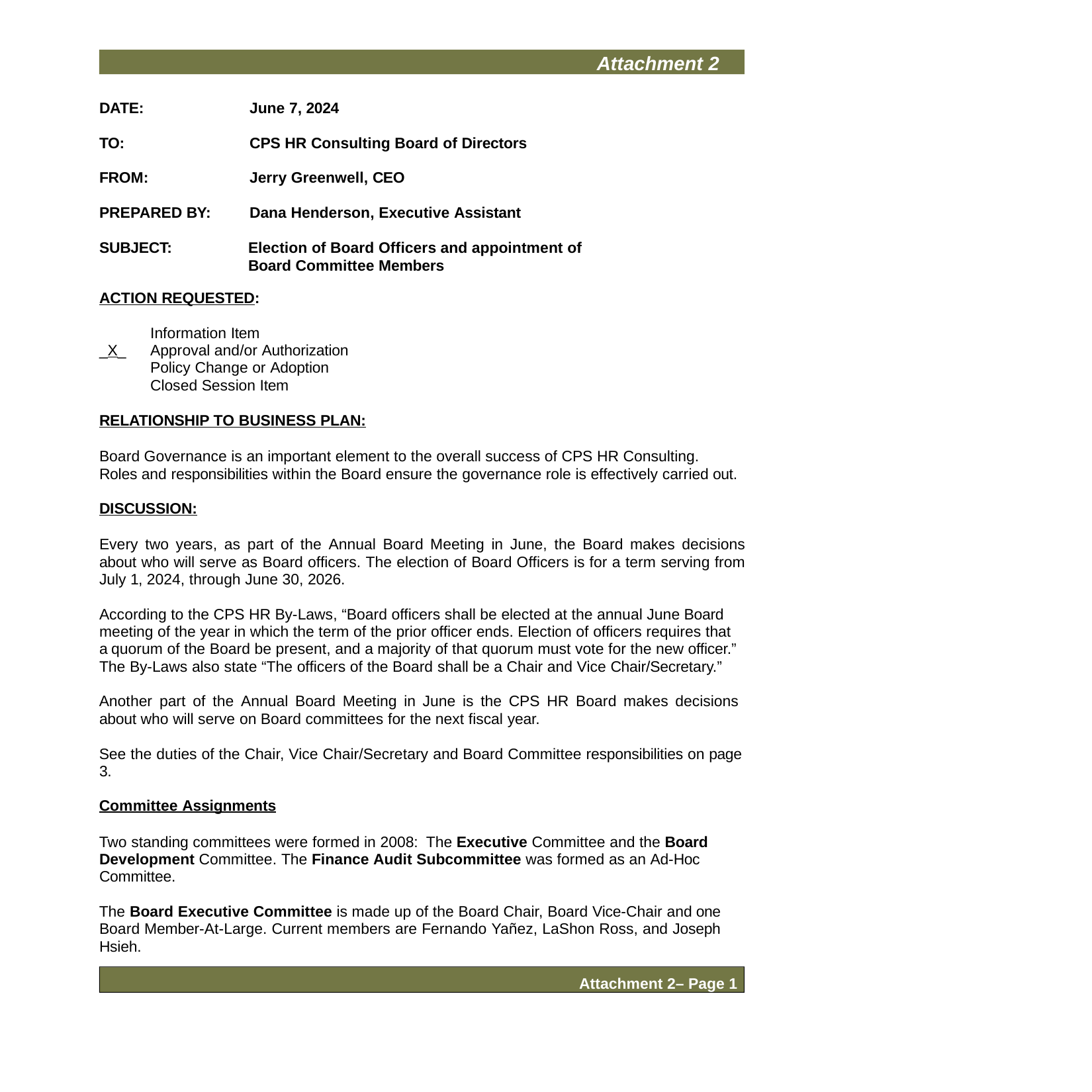

Attachment 2
DATE:	June 7, 2024
TO:	CPS HR Consulting Board of Directors
FROM:	Jerry Greenwell, CEO
PREPARED BY:	Dana Henderson, Executive Assistant
SUBJECT:
Election of Board Officers and appointment of Board Committee Members
ACTION REQUESTED:
		Information Item
_X_	Approval and/or Authorization
		Policy Change or Adoption
		Closed Session Item
RELATIONSHIP TO BUSINESS PLAN:

Board Governance is an important element to the overall success of CPS HR Consulting. Roles and responsibilities within the Board ensure the governance role is effectively carried out.
DISCUSSION:

Every two years, as part of the Annual Board Meeting in June, the Board makes decisions about who will serve as Board officers. The election of Board Officers is for a term serving from July 1, 2024, through June 30, 2026.
According to the CPS HR By-Laws, “Board officers shall be elected at the annual June Board meeting of the year in which the term of the prior officer ends. Election of officers requires that a quorum of the Board be present, and a majority of that quorum must vote for the new officer.” The By-Laws also state “The officers of the Board shall be a Chair and Vice Chair/Secretary.”
Another part of the Annual Board Meeting in June is the CPS HR Board makes decisions about who will serve on Board committees for the next fiscal year.
See the duties of the Chair, Vice Chair/Secretary and Board Committee responsibilities on page 3.
Committee Assignments

Two standing committees were formed in 2008: The Executive Committee and the Board Development Committee. The Finance Audit Subcommittee was formed as an Ad-Hoc Committee.
The Board Executive Committee is made up of the Board Chair, Board Vice-Chair and one Board Member-At-Large. Current members are Fernando Yañez, LaShon Ross, and Joseph Hsieh.

Attachment 2– Page 1